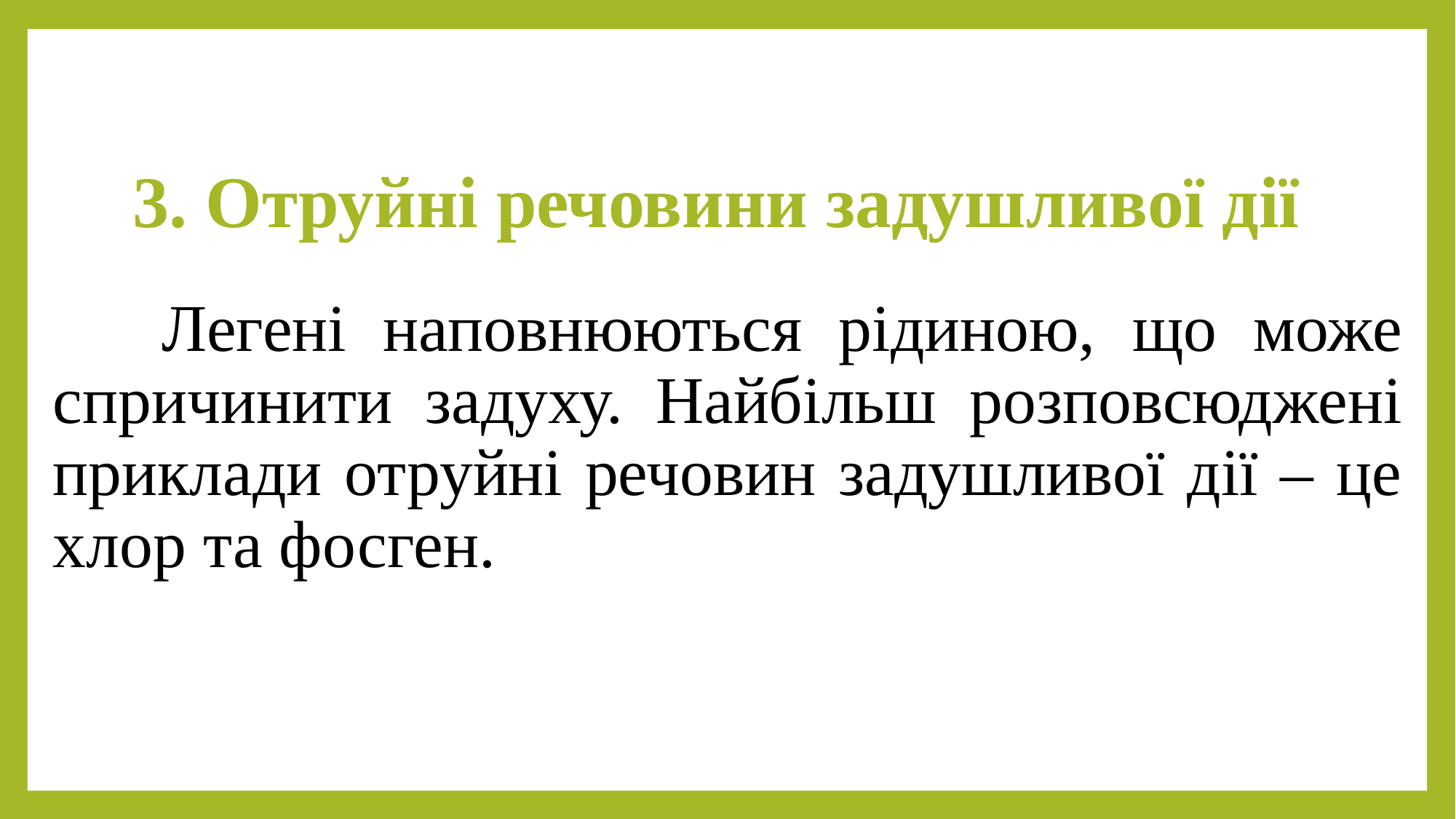

# 3. Отруйні речовини задушливої дії
	Легені наповнюються рідиною, що може спричинити задуху. Найбільш розповсюджені приклади отруйні речовин задушливої дії – це хлор та фосген.